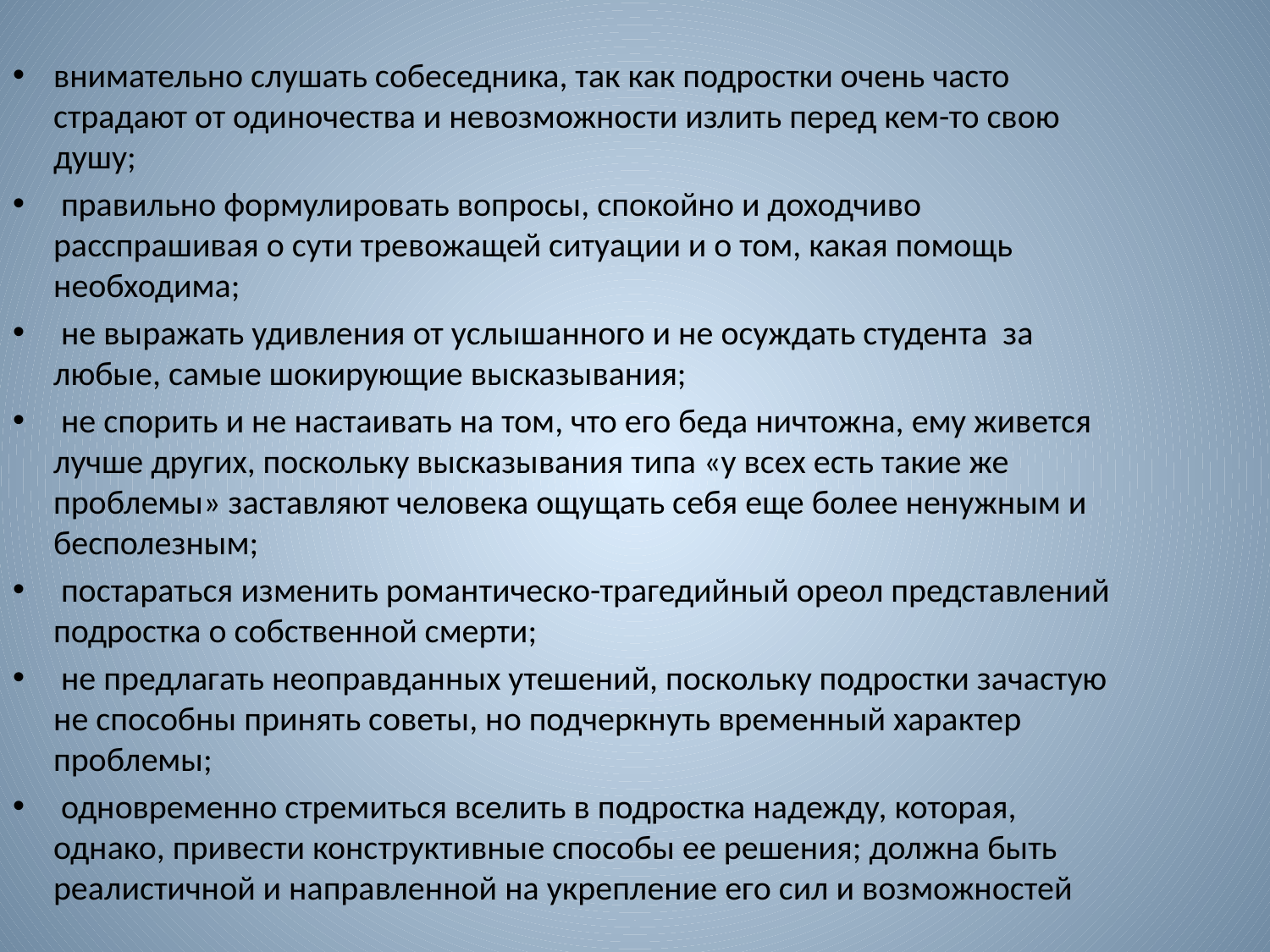

внимательно слушать собеседника, так как подростки очень часто страдают от одиночества и невозможности излить перед кем-то свою душу;
 правильно формулировать вопросы, спокойно и доходчиво расспрашивая о сути тревожащей ситуации и о том, какая помощь необходима;
 не выражать удивления от услышанного и не осуждать студента  за любые, самые шокирующие высказывания;
 не спорить и не настаивать на том, что его беда ничтожна, ему живется лучше других, поскольку высказывания типа «у всех есть такие же проблемы» заставляют человека ощущать себя еще более ненужным и бесполезным;
 постараться изменить романтическо-трагедийный ореол представлений подростка о собственной смерти;
 не предлагать неоправданных утешений, поскольку подростки зачастую не способны принять советы, но подчеркнуть временный характер проблемы;
 одновременно стремиться вселить в подростка надежду, которая, однако, привести конструктивные способы ее решения; должна быть реалистичной и направленной на укрепление его сил и возможностей